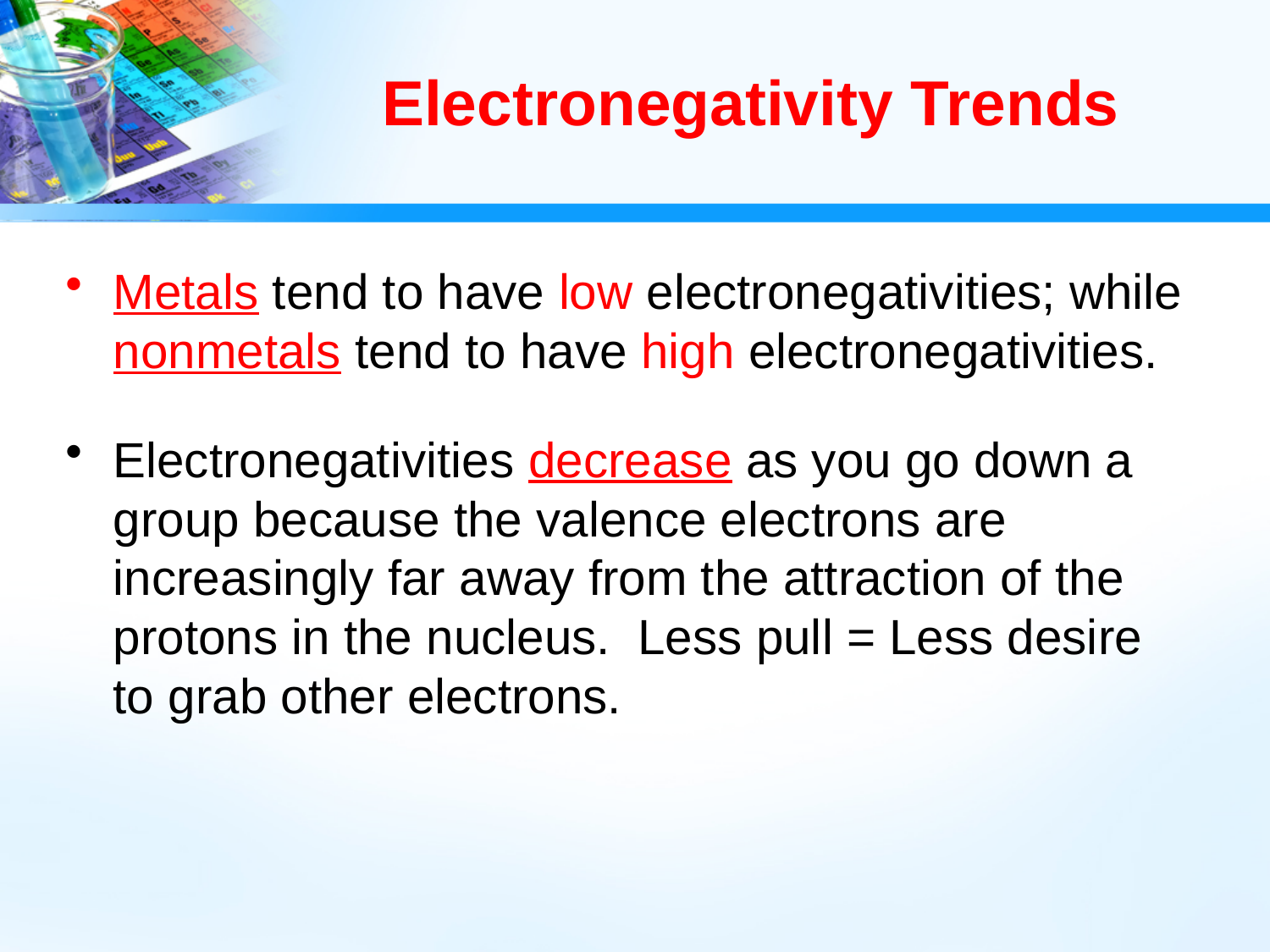

# Electronegativity Trends
Metals tend to have low electronegativities; while nonmetals tend to have high electronegativities.

Electronegativities decrease as you go down a group because the valence electrons are increasingly far away from the attraction of the protons in the nucleus.  Less pull = Less desire to grab other electrons.